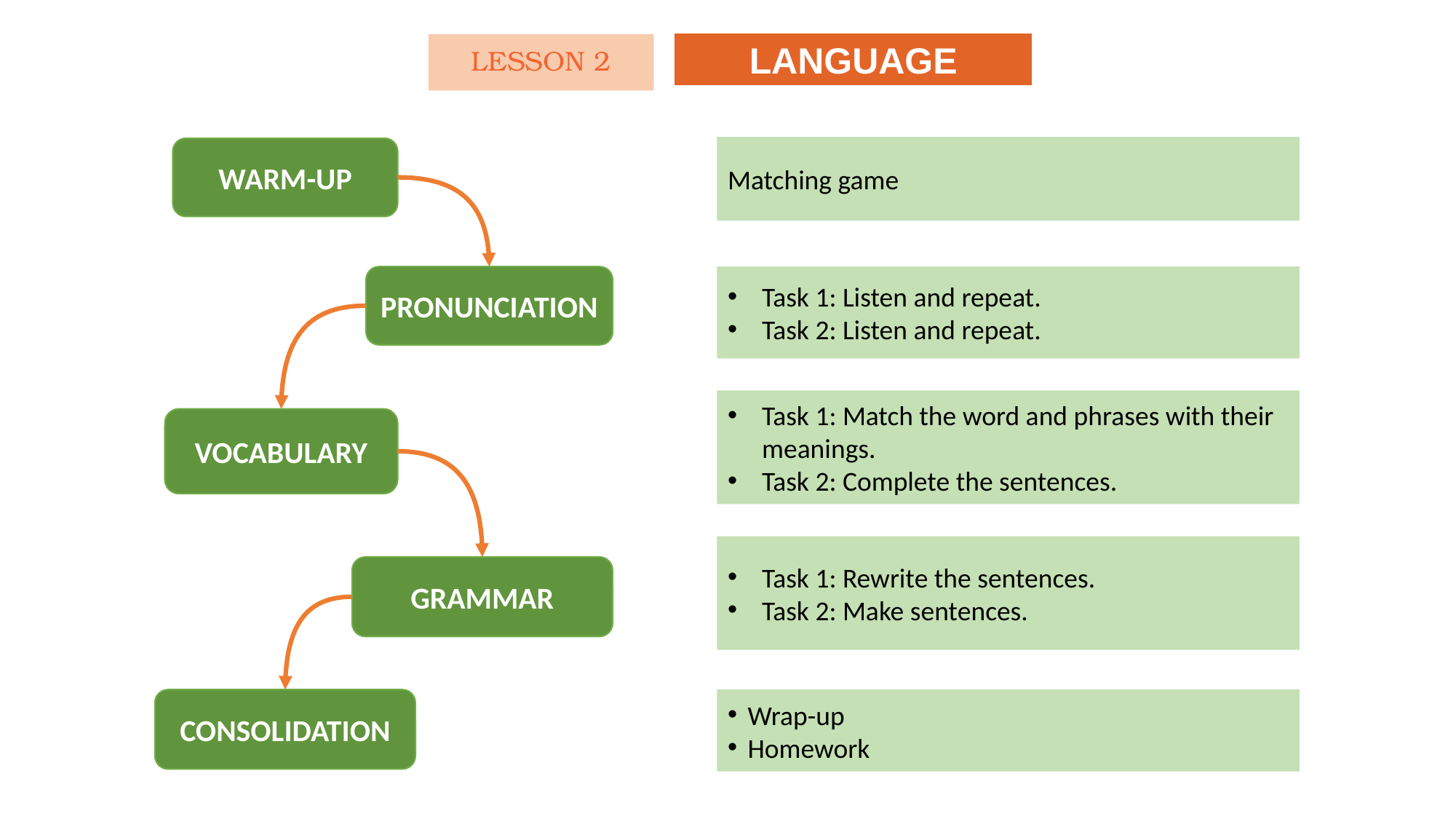

LANGUAGE
LESSON 2
LESSON 2
Matching game
WARM-UP
PRONUNCIATION
Task 1: Listen and repeat.
Task 2: Listen and repeat.
Task 1: Match the word and phrases with their meanings.
Task 2: Complete the sentences.
VOCABULARY
Task 1: Rewrite the sentences.
Task 2: Make sentences.
GRAMMAR
CONSOLIDATION
Wrap-up
Homework